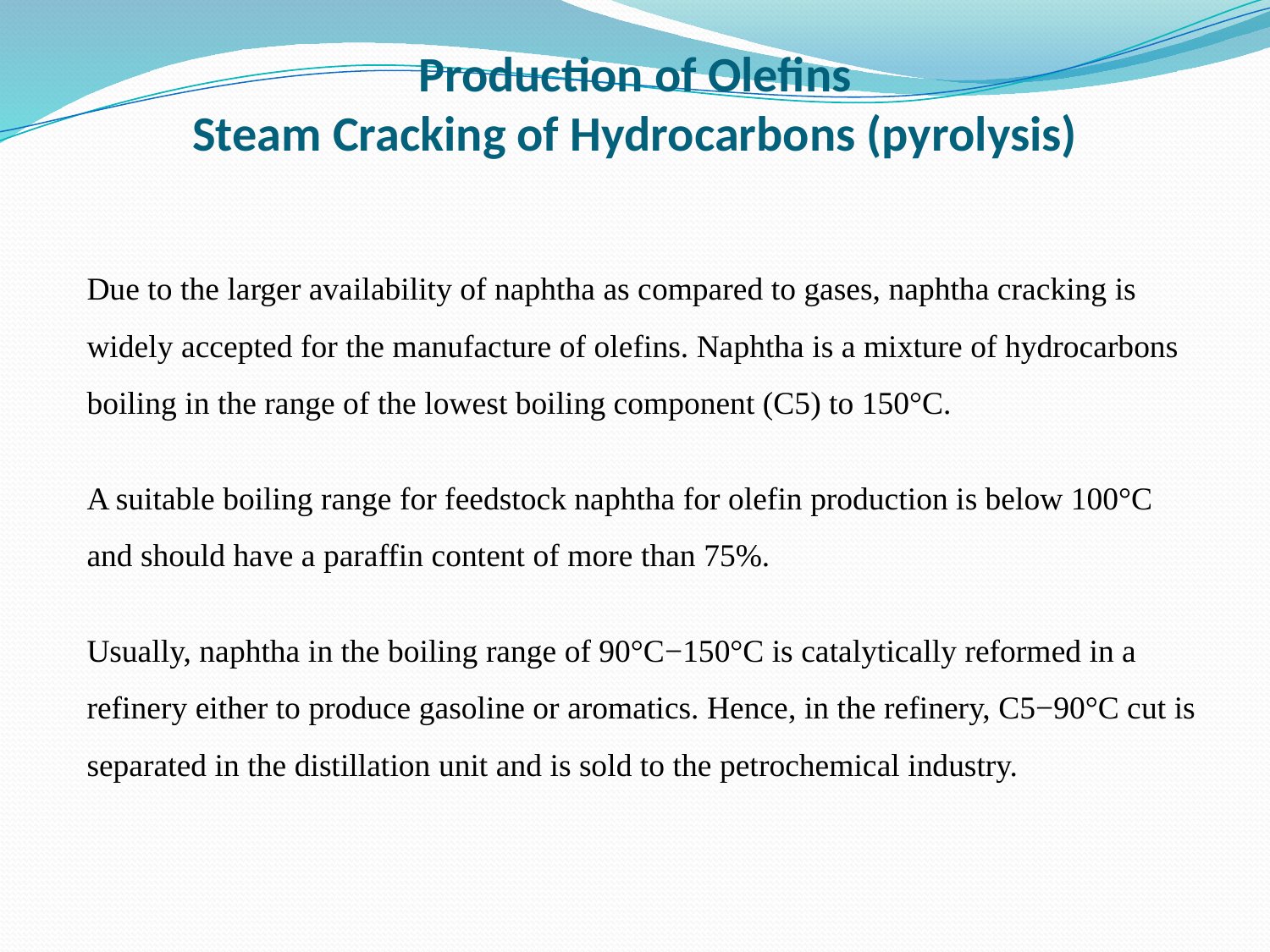

# Production of Olefins Steam Cracking of Hydrocarbons (pyrolysis)
Due to the larger availability of naphtha as compared to gases, naphtha cracking is widely accepted for the manufacture of olefins. Naphtha is a mixture of hydrocarbons boiling in the range of the lowest boiling component (C5) to 150°C.

A suitable boiling range for feedstock naphtha for olefin production is below 100°C and should have a paraffin content of more than 75%.

Usually, naphtha in the boiling range of 90°C−150°C is catalytically reformed in a refinery either to produce gasoline or aromatics. Hence, in the refinery, C5−90°C cut is separated in the distillation unit and is sold to the petrochemical industry.